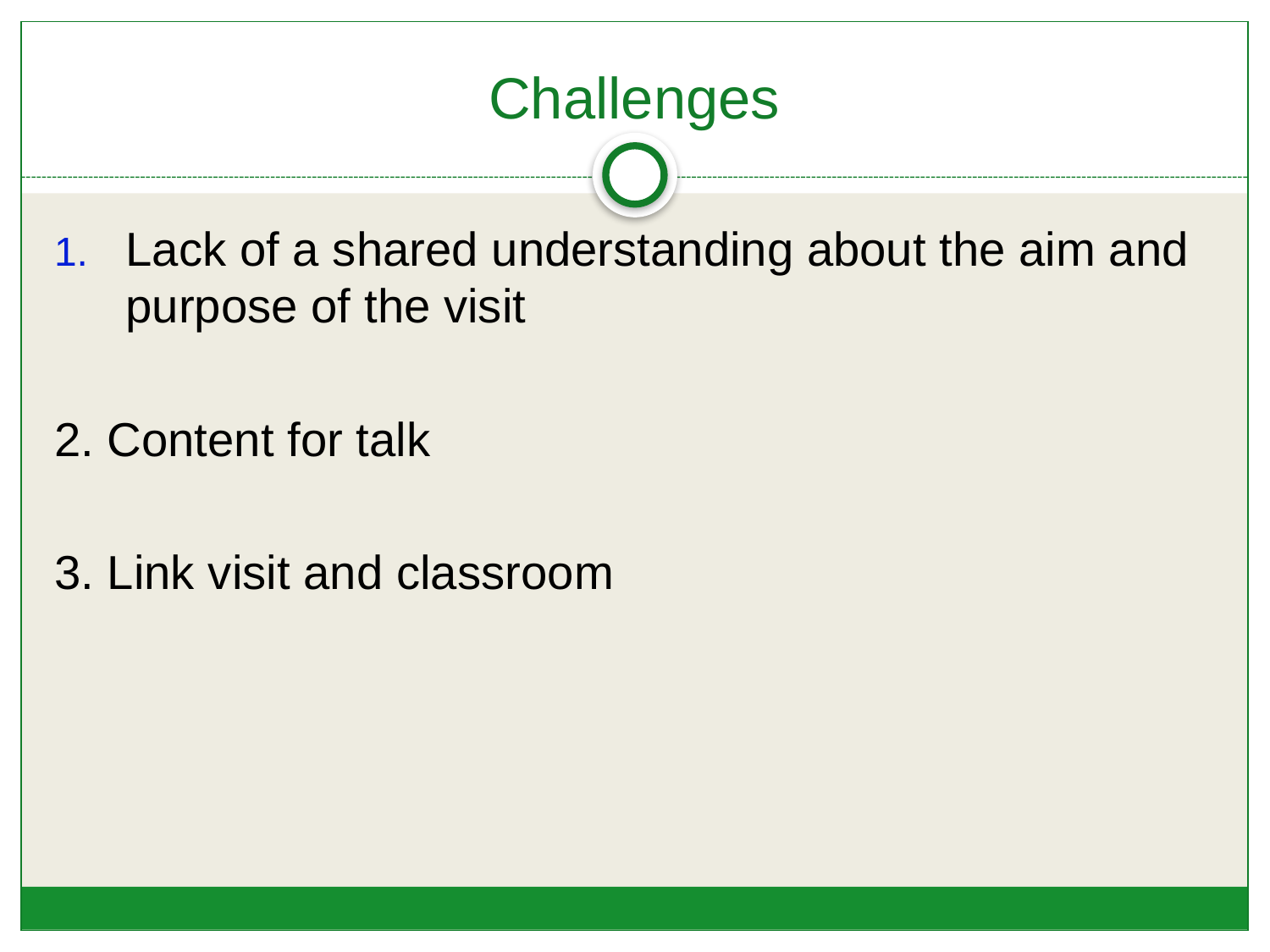

# Challenges
Lack of a shared understanding about the aim and purpose of the visit

2. Content for talk

3. Link visit and classroom